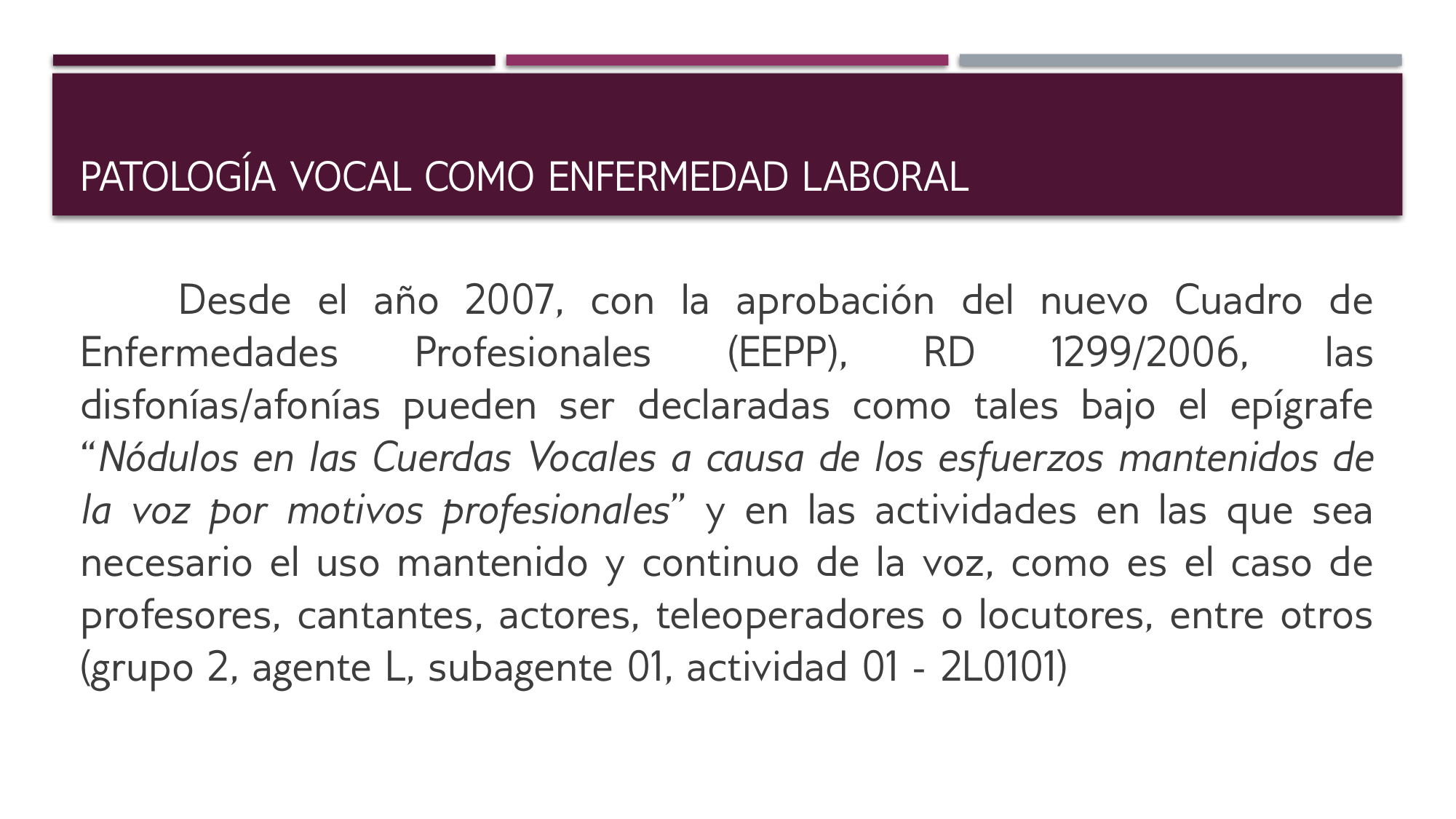

# Patología vocal como enfermedad laboral
	Desde el año 2007, con la aprobación del nuevo Cuadro de Enfermedades Profesionales (EEPP), RD 1299/2006, las disfonías/afonías pueden ser declaradas como tales bajo el epígrafe “Nódulos en las Cuerdas Vocales a causa de los esfuerzos mantenidos de la voz por motivos profesionales” y en las actividades en las que sea necesario el uso mantenido y continuo de la voz, como es el caso de profesores, cantantes, actores, teleoperadores o locutores, entre otros (grupo 2, agente L, subagente 01, actividad 01 - 2L0101)